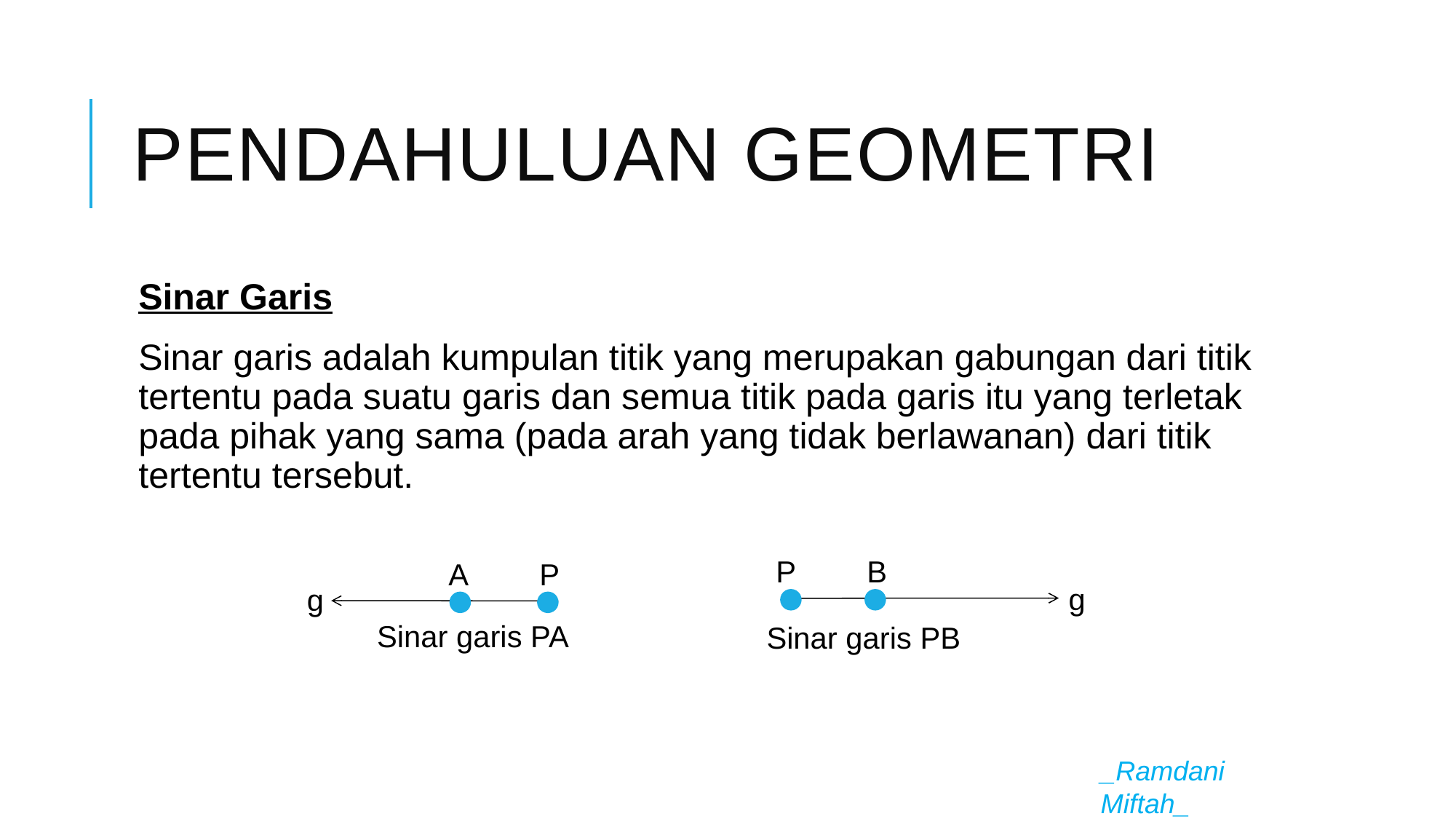

# Pendahuluan geometri
Sinar Garis
Sinar garis adalah kumpulan titik yang merupakan gabungan dari titik tertentu pada suatu garis dan semua titik pada garis itu yang terletak pada pihak yang sama (pada arah yang tidak berlawanan) dari titik tertentu tersebut.

P
B
g

Sinar garis PB
A
P
g

Sinar garis PA